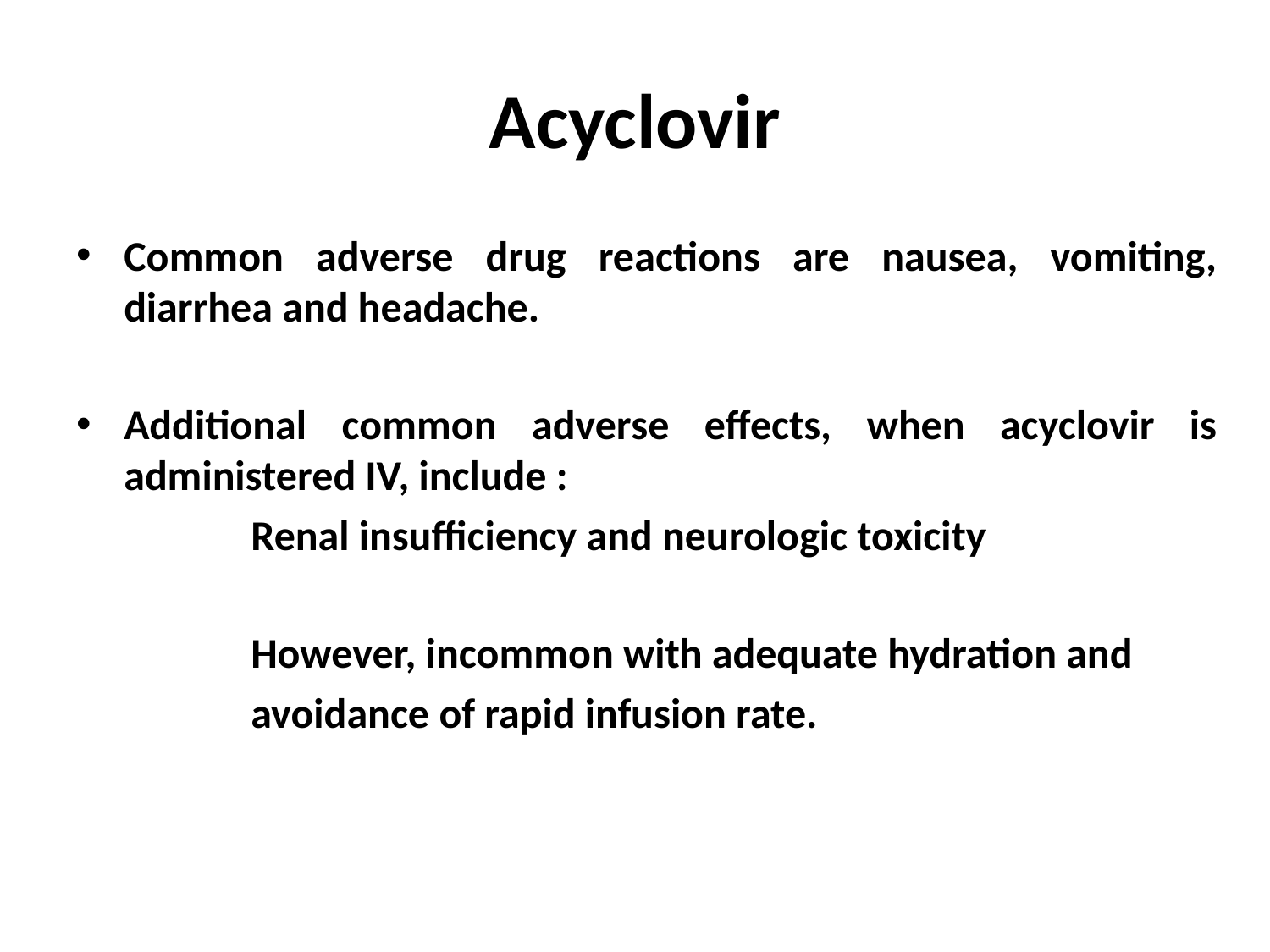

# Acyclovir
Common adverse drug reactions are nausea, vomiting, diarrhea and headache.

Additional common adverse effects, when acyclovir is administered IV, include :
		Renal insufficiency and neurologic toxicity

		However, incommon with adequate hydration and
		avoidance of rapid infusion rate.